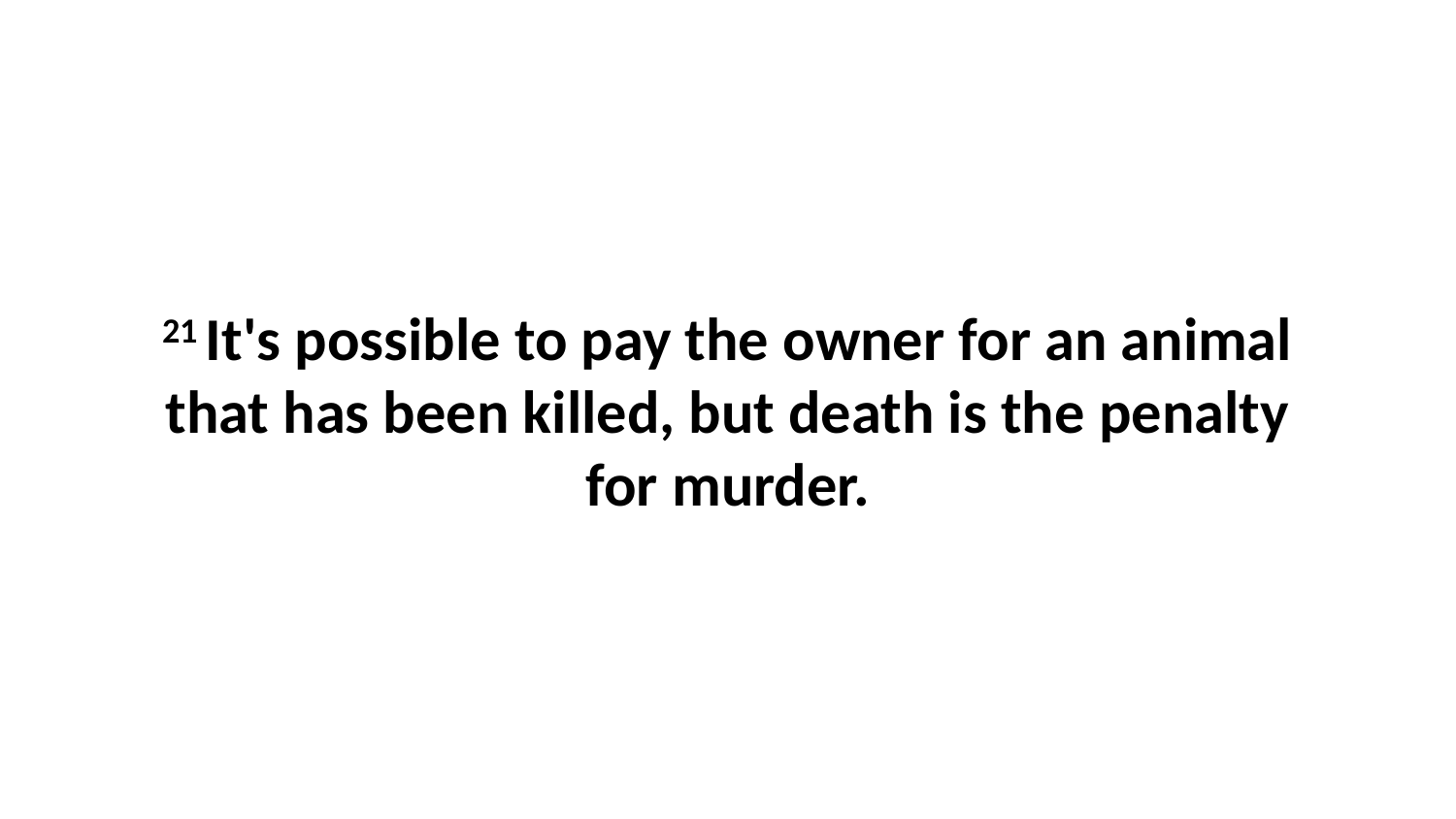

21 It's possible to pay the owner for an animal that has been killed, but death is the penalty for murder.